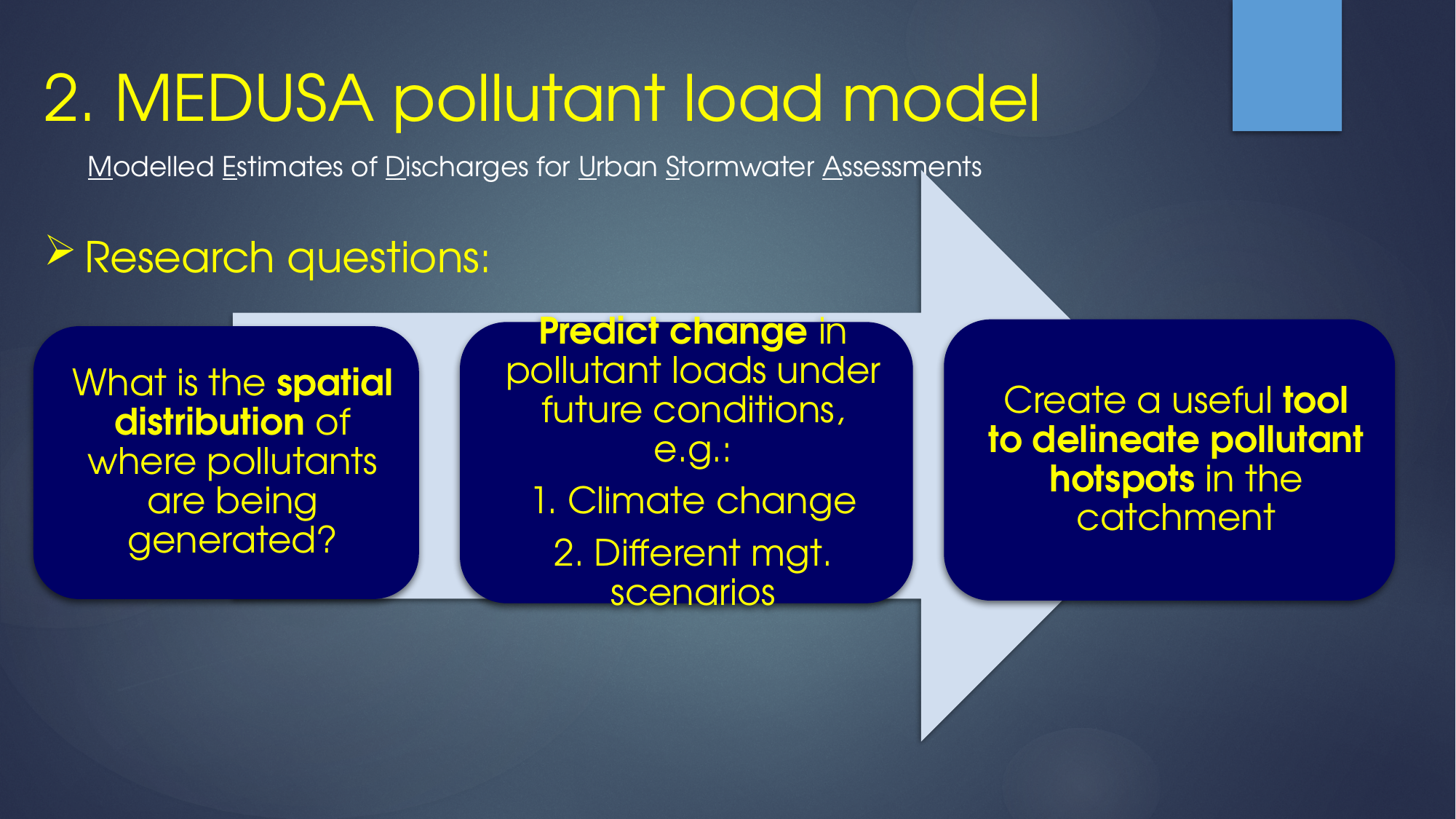

# 2. MEDUSA pollutant load model
What is the spatial distribution of where pollutants are being generated?
Predict change in pollutant loads under future conditions, e.g.:
1. Climate change
2. Different mgt. scenarios
Create a useful tool to delineate pollutant hotspots in the catchment
Modelled Estimates of Discharges for Urban Stormwater Assessments
Research questions: